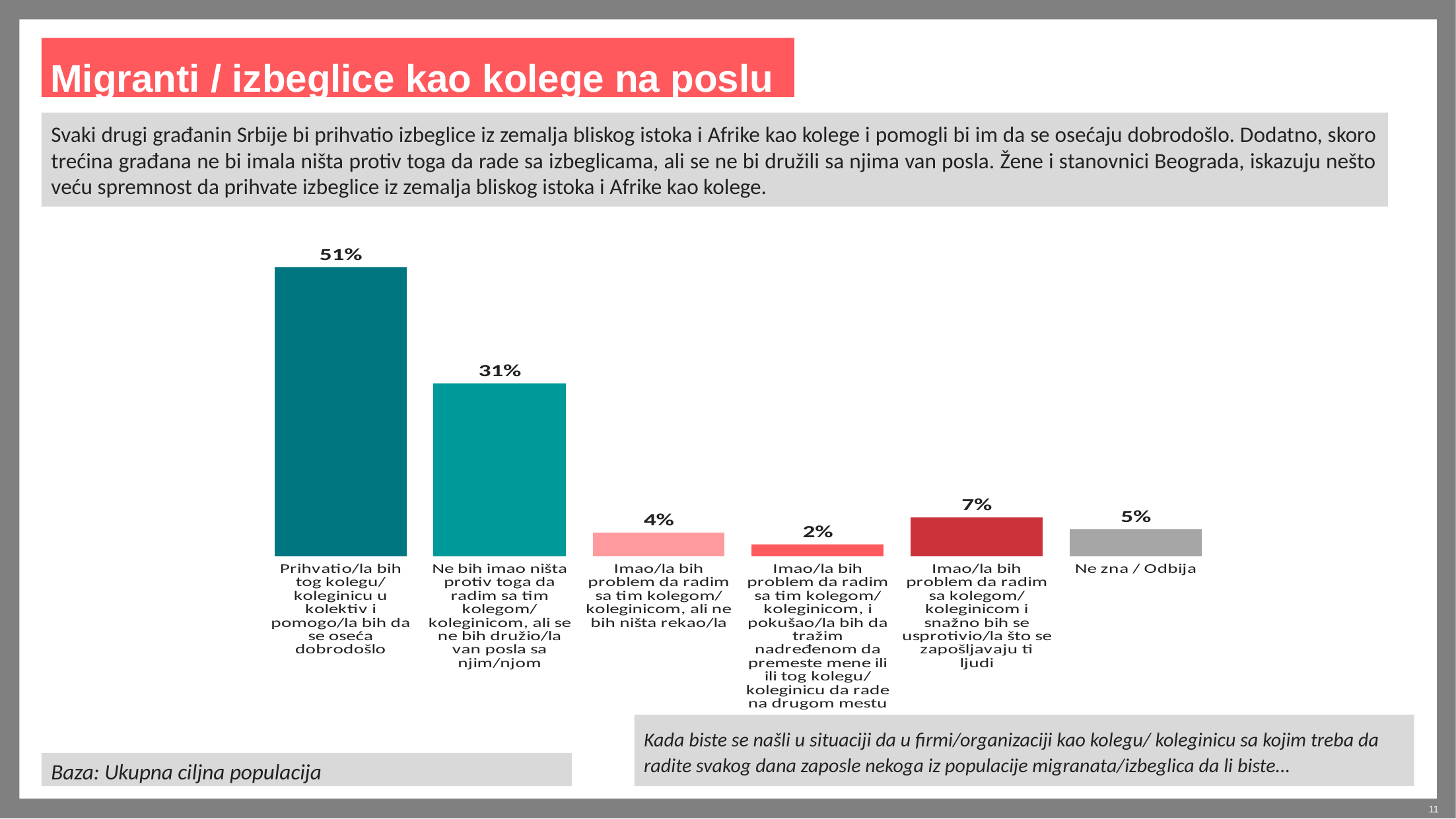

# Migranti / izbeglice kao kolege na poslu
Svaki drugi građanin Srbije bi prihvatio izbeglice iz zemalja bliskog istoka i Afrike kao kolege i pomogli bi im da se osećaju dobrodošlo. Dodatno, skoro trećina građana ne bi imala ništa protiv toga da rade sa izbeglicama, ali se ne bi družili sa njima van posla. Žene i stanovnici Beograda, iskazuju nešto veću spremnost da prihvate izbeglice iz zemalja bliskog istoka i Afrike kao kolege.

### Chart

| Category | Column1 |
|---|---|
| Prihvatio/la bih tog kolegu/koleginicu u kolektiv i pomogo/la bih da se oseća dobrodošlo | 51.2721789449391 |
| Ne bih imao ništa protiv toga da radim sa tim kolegom/koleginicom, ali se ne bih družio/la van posla sa njim/njom | 30.6553930675764 |
| Imao/la bih problem da radim sa tim kolegom/koleginicom, ali ne bih ništa rekao/la | 4.233646061476677 |
| Imao/la bih problem da radim sa tim kolegom/koleginicom, i pokušao/la bih da tražim nadređenom da premeste mene ili ili tog kolegu/koleginicu da rade na drugom mestu | 2.1158054855867707 |
| Imao/la bih problem da radim sa kolegom/koleginicom i snažno bih se usprotivio/la što se zapošljavaju ti ljudi | 6.9335876490097945 |
| Ne zna / Odbija | 4.8 |
Kada biste se našli u situaciji da u firmi/organizaciji kao kolegu/ koleginicu sa kojim treba da radite svakog dana zaposle nekoga iz populacije migranata/izbeglica da li biste...
Baza: Ukupna ciljna populacija